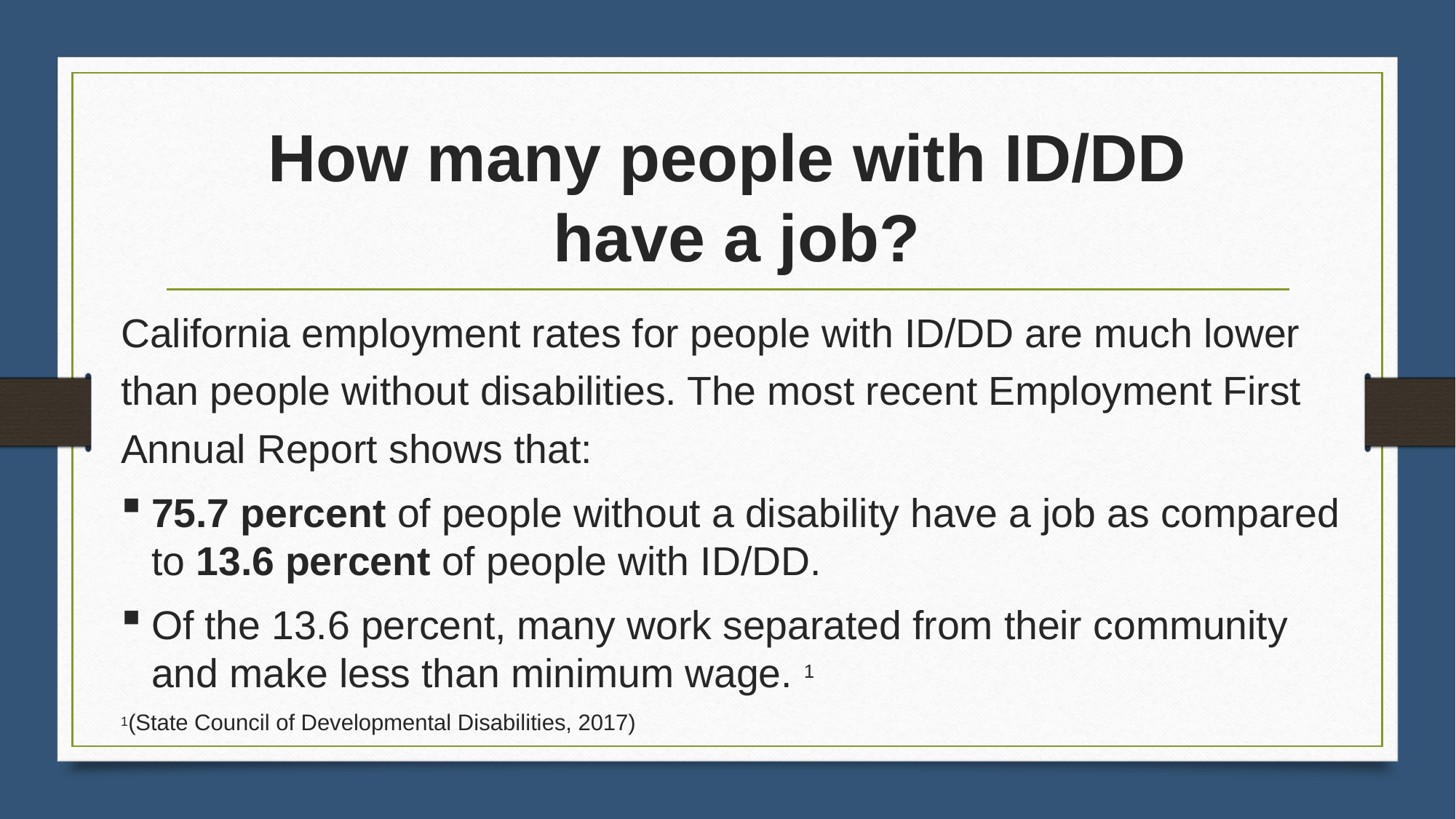

# How many people with ID/DD have a job?
California employment rates for people with ID/DD are much lower than people without disabilities. The most recent Employment First Annual Report shows that:
75.7 percent of people without a disability have a job as compared to 13.6 percent of people with ID/DD.
Of the 13.6 percent, many work separated from their community and make less than minimum wage. 1
1(State Council of Developmental Disabilities, 2017)